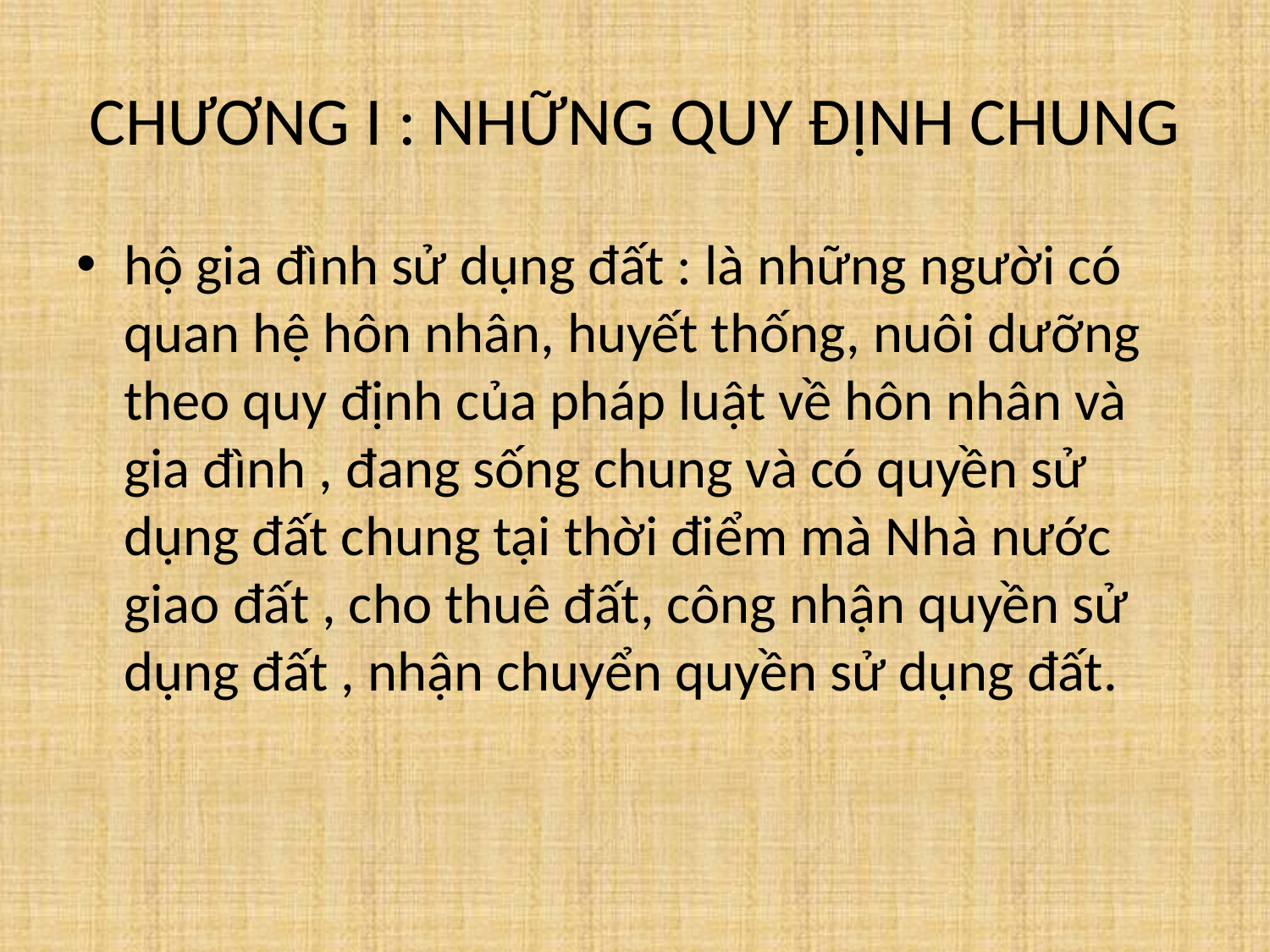

# CHƯƠNG I : NHỮNG QUY ĐỊNH CHUNG
hộ gia đình sử dụng đất : là những người có quan hệ hôn nhân, huyết thống, nuôi dưỡng theo quy định của pháp luật về hôn nhân và gia đình , đang sống chung và có quyền sử dụng đất chung tại thời điểm mà Nhà nước giao đất , cho thuê đất, công nhận quyền sử dụng đất , nhận chuyển quyền sử dụng đất.